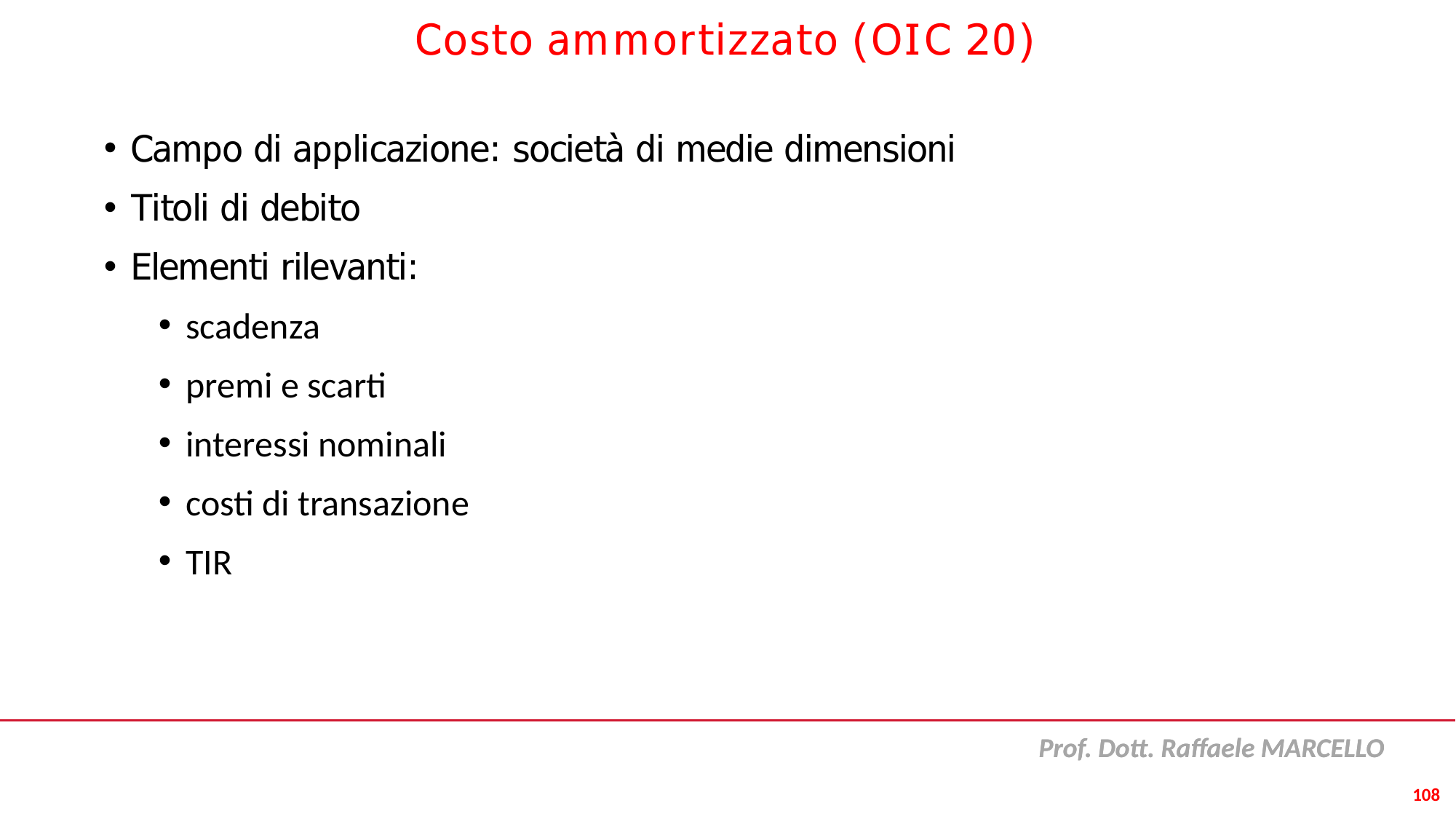

# Costo ammortizzato (OIC 20)
Campo di applicazione: società di medie dimensioni
Titoli di debito
Elementi rilevanti:
scadenza
premi e scarti
interessi nominali
costi di transazione
TIR
108